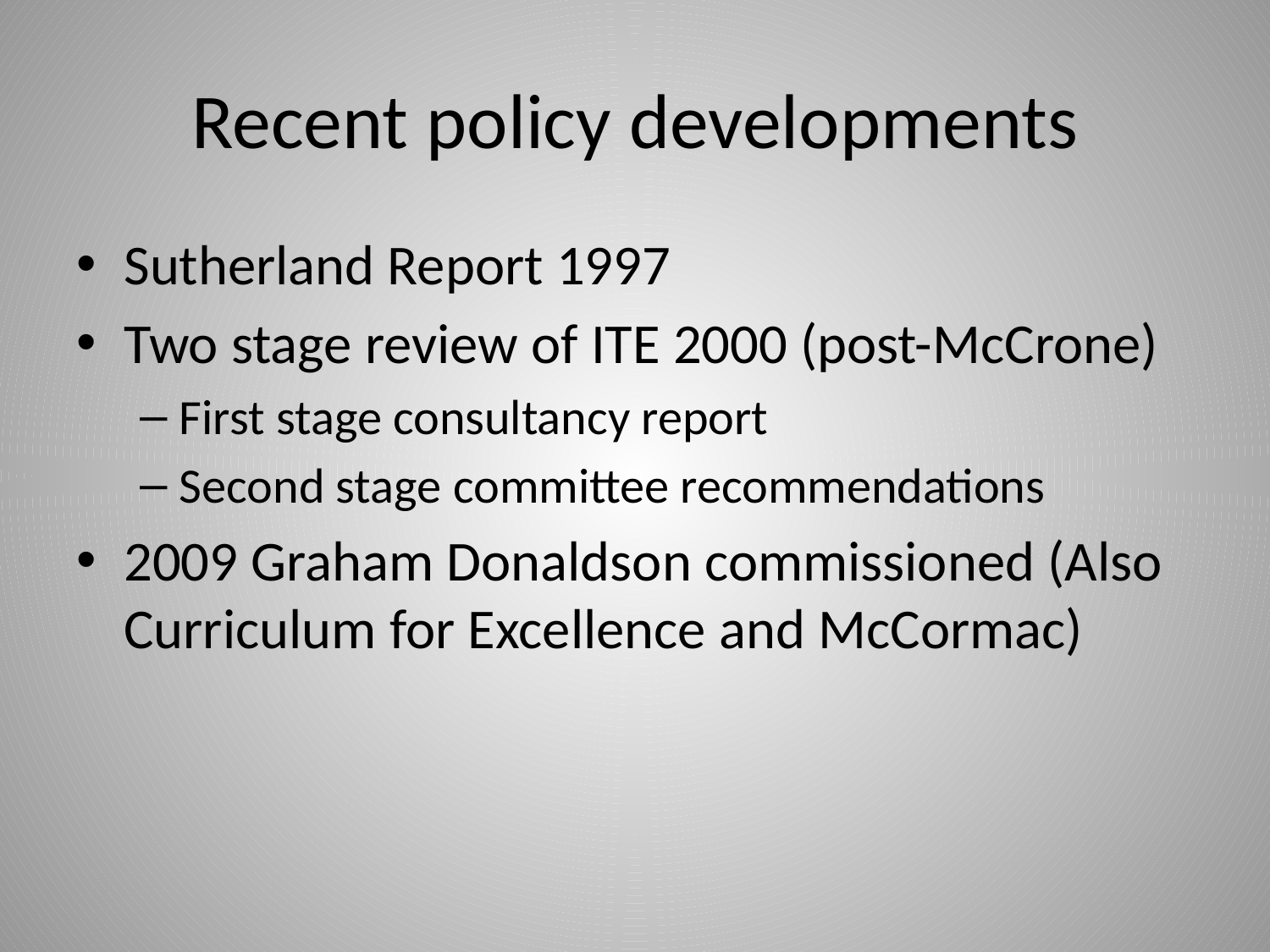

# Recent policy developments
Sutherland Report 1997
Two stage review of ITE 2000 (post-McCrone)
First stage consultancy report
Second stage committee recommendations
2009 Graham Donaldson commissioned (Also Curriculum for Excellence and McCormac)